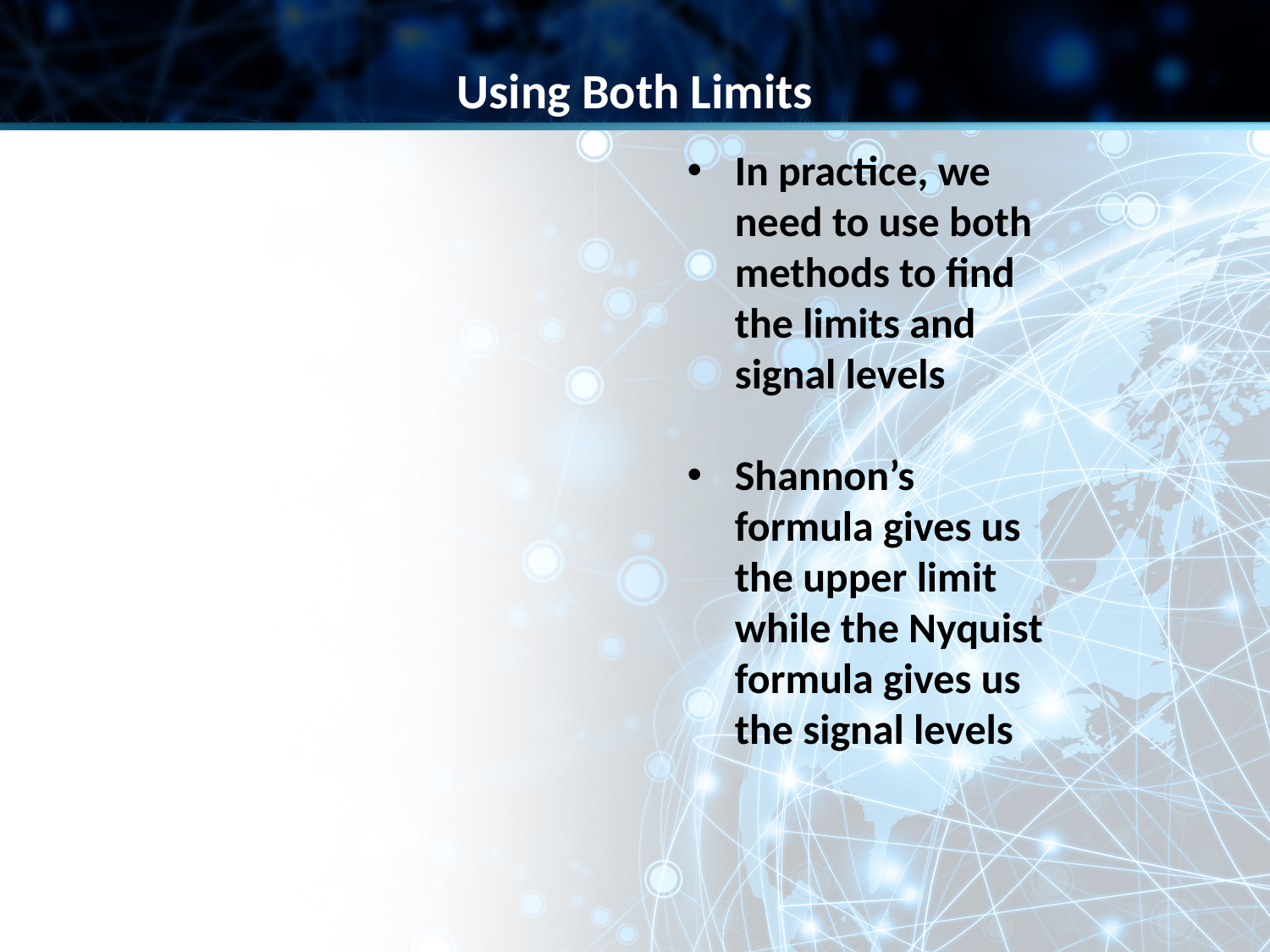

Using Both Limits
In practice, we need to use both methods to find the limits and signal levels

Shannon’s formula gives us the upper limit while the Nyquist formula gives us the signal levels